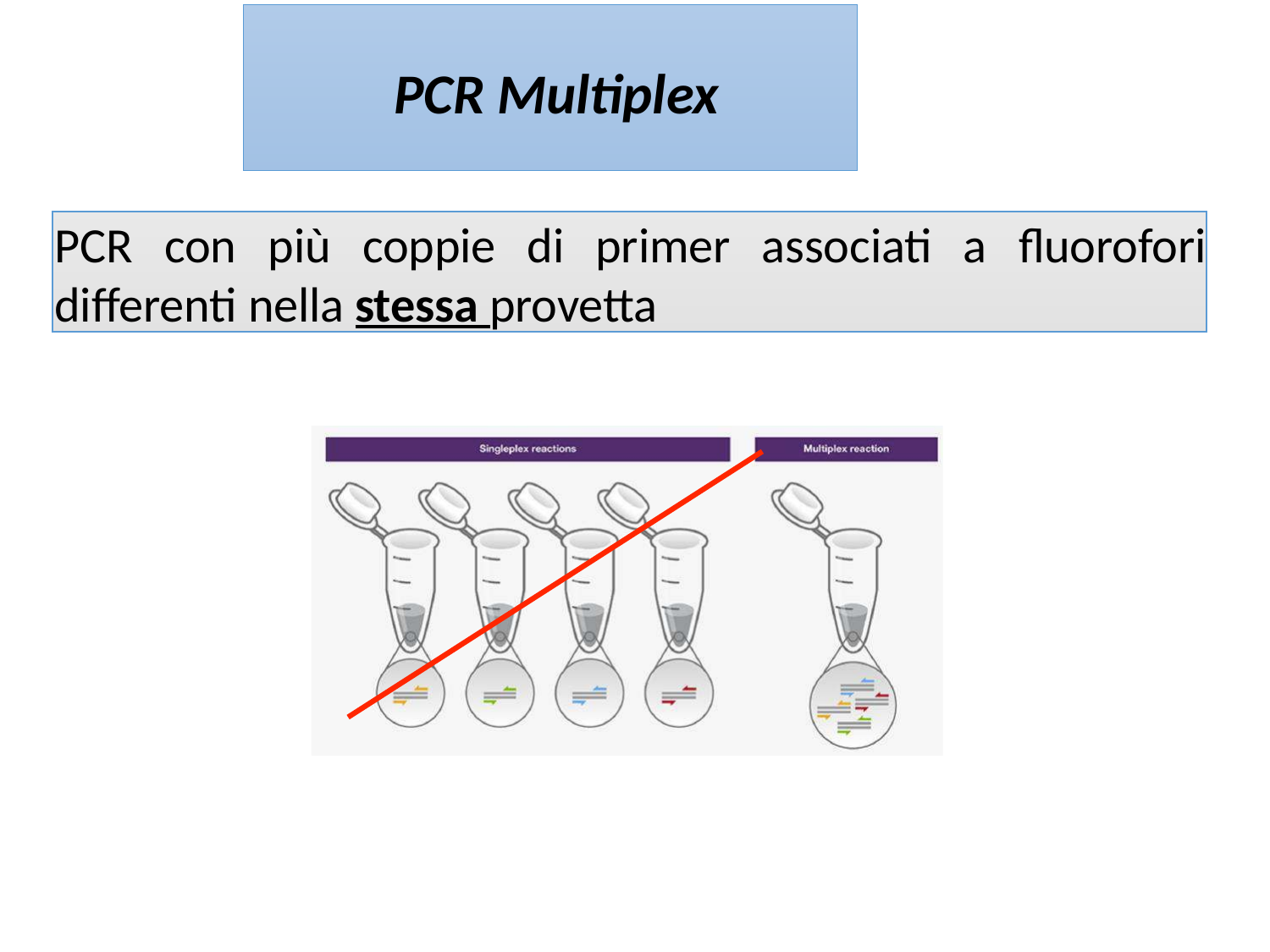

# PCR Multiplex
PCR con più coppie di primer associati a fluorofori differenti nella stessa provetta